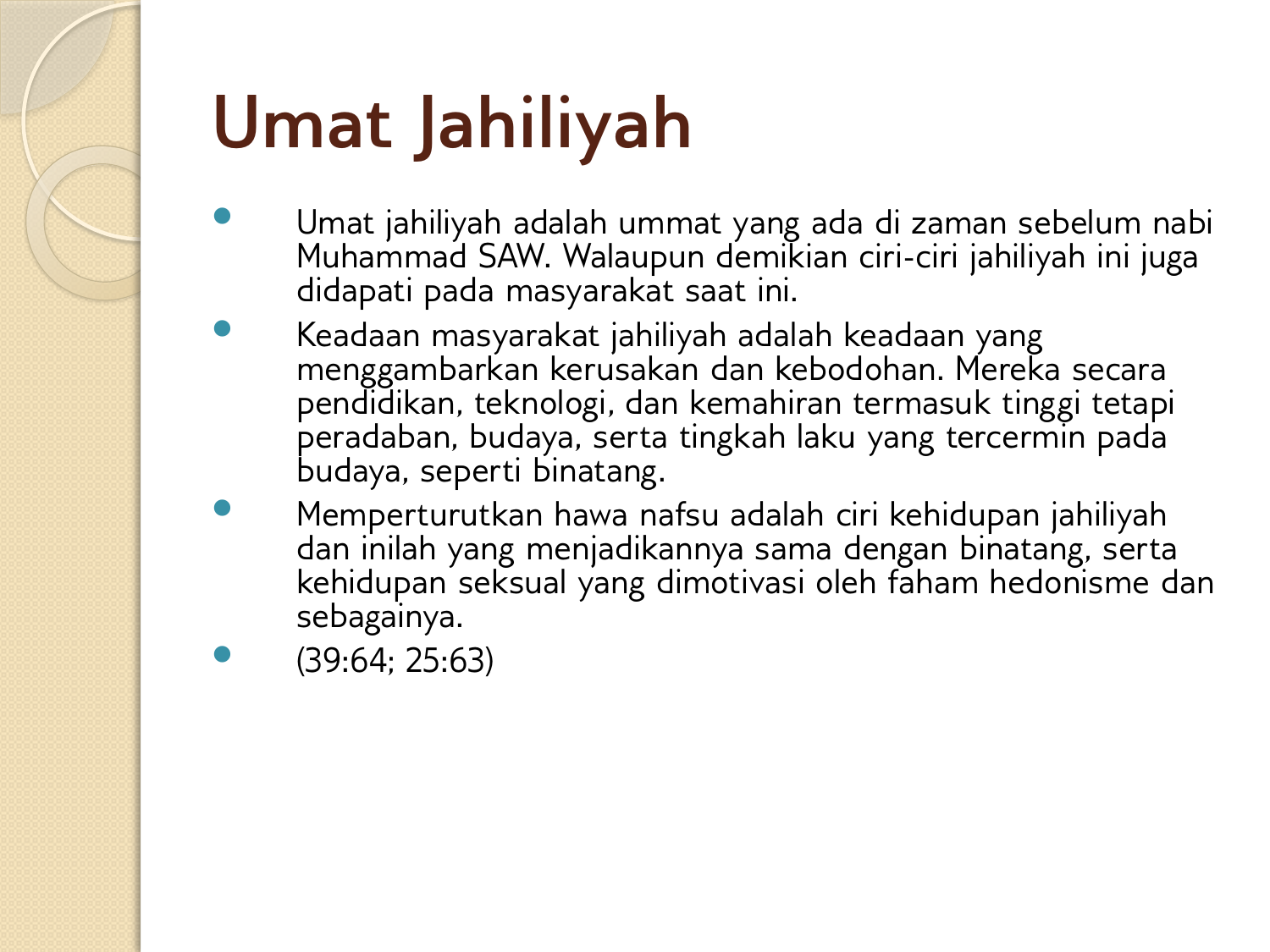

# Umat Jahiliyah
Umat jahiliyah adalah ummat yang ada di zaman sebelum nabi Muhammad SAW. Walaupun demikian ciri-ciri jahiliyah ini juga didapati pada masyarakat saat ini.
Keadaan masyarakat jahiliyah adalah keadaan yang menggambarkan kerusakan dan kebodohan. Mereka secara pendidikan, teknologi, dan kemahiran termasuk tinggi tetapi peradaban, budaya, serta tingkah laku yang tercermin pada budaya, seperti binatang.
Memperturutkan hawa nafsu adalah ciri kehidupan jahiliyah dan inilah yang menjadikannya sama dengan binatang, serta kehidupan seksual yang dimotivasi oleh faham hedonisme dan sebagainya.
(39:64; 25:63)